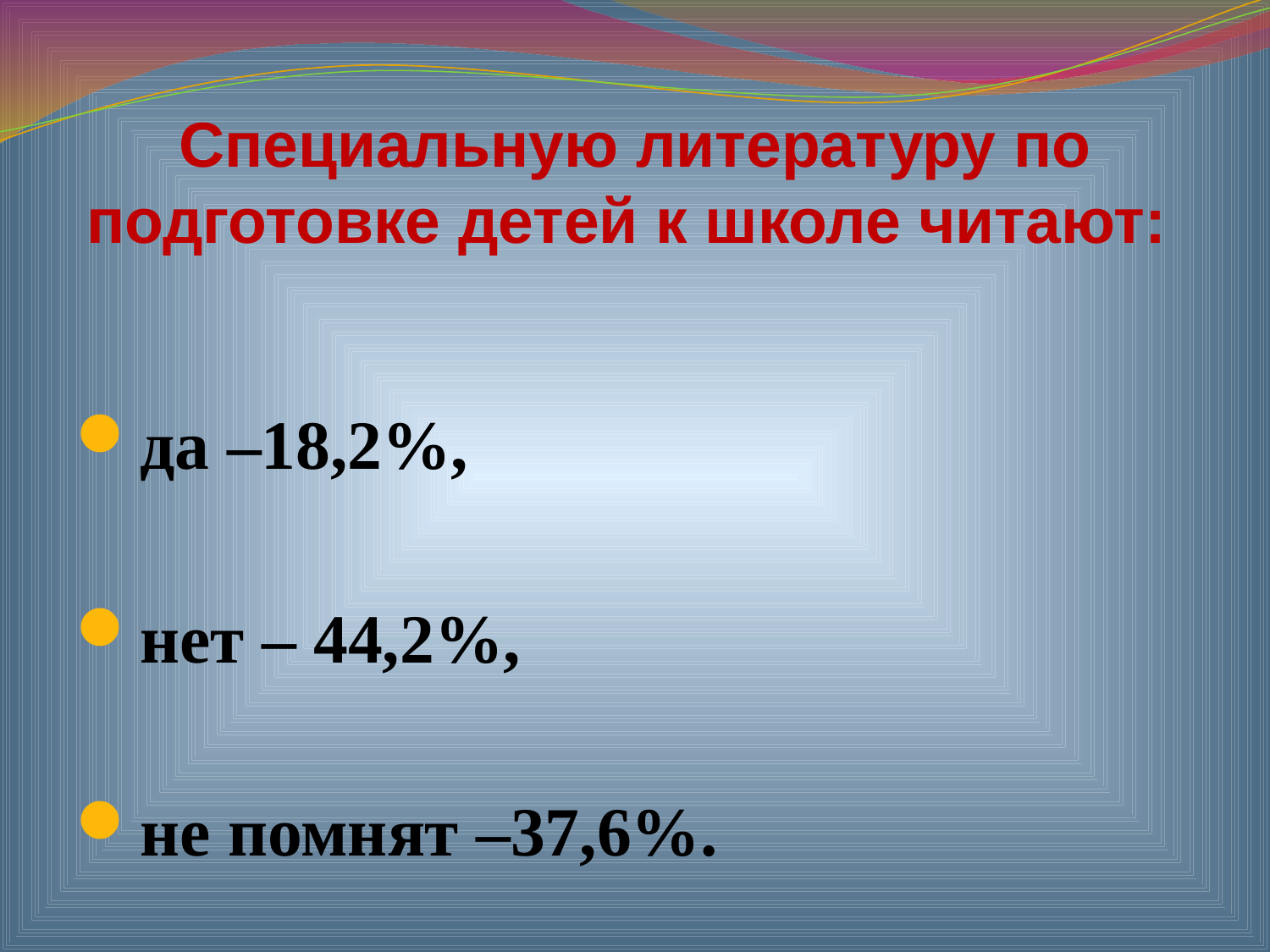

# Специальную литературу по подготовке детей к школе читают:

да –18,2%,

нет – 44,2%,

не помнят –37,6%.